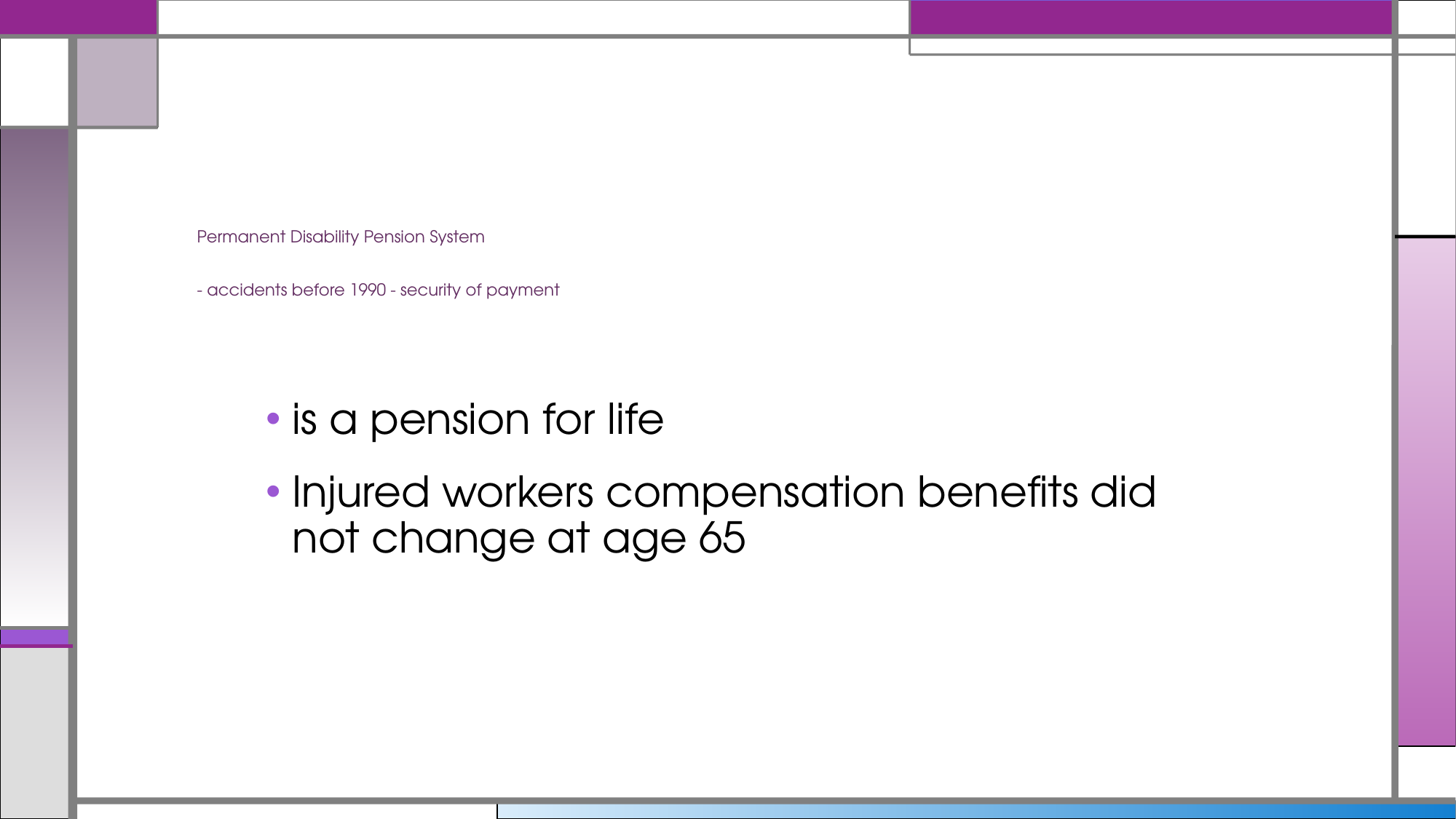

# Permanent Disability Pension System - accidents before 1990 - security of payment
is a pension for life
Injured workers compensation benefits did not change at age 65